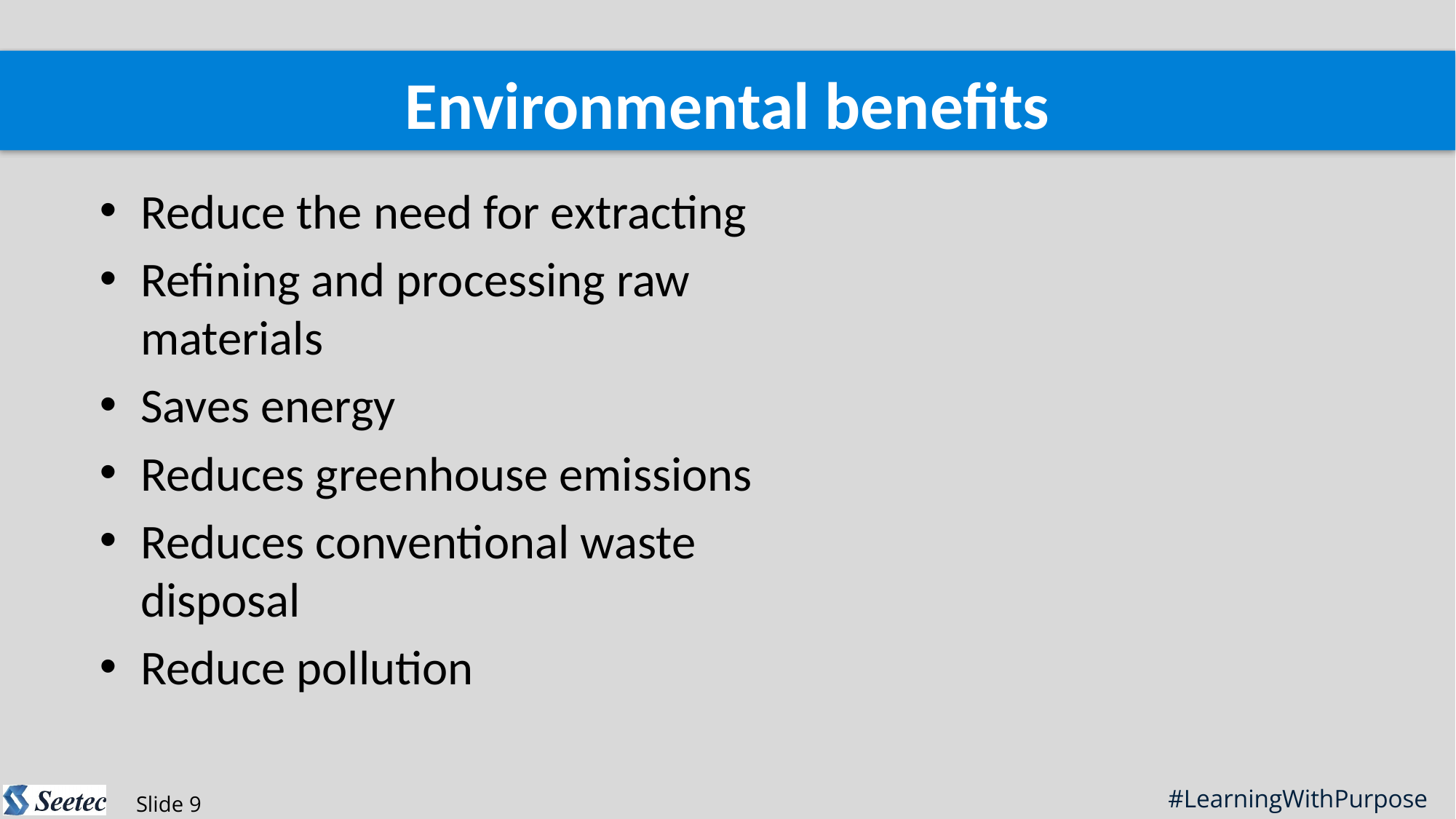

Environmental benefits
Reduce the need for extracting
Refining and processing raw materials
Saves energy
Reduces greenhouse emissions
Reduces conventional waste disposal
Reduce pollution